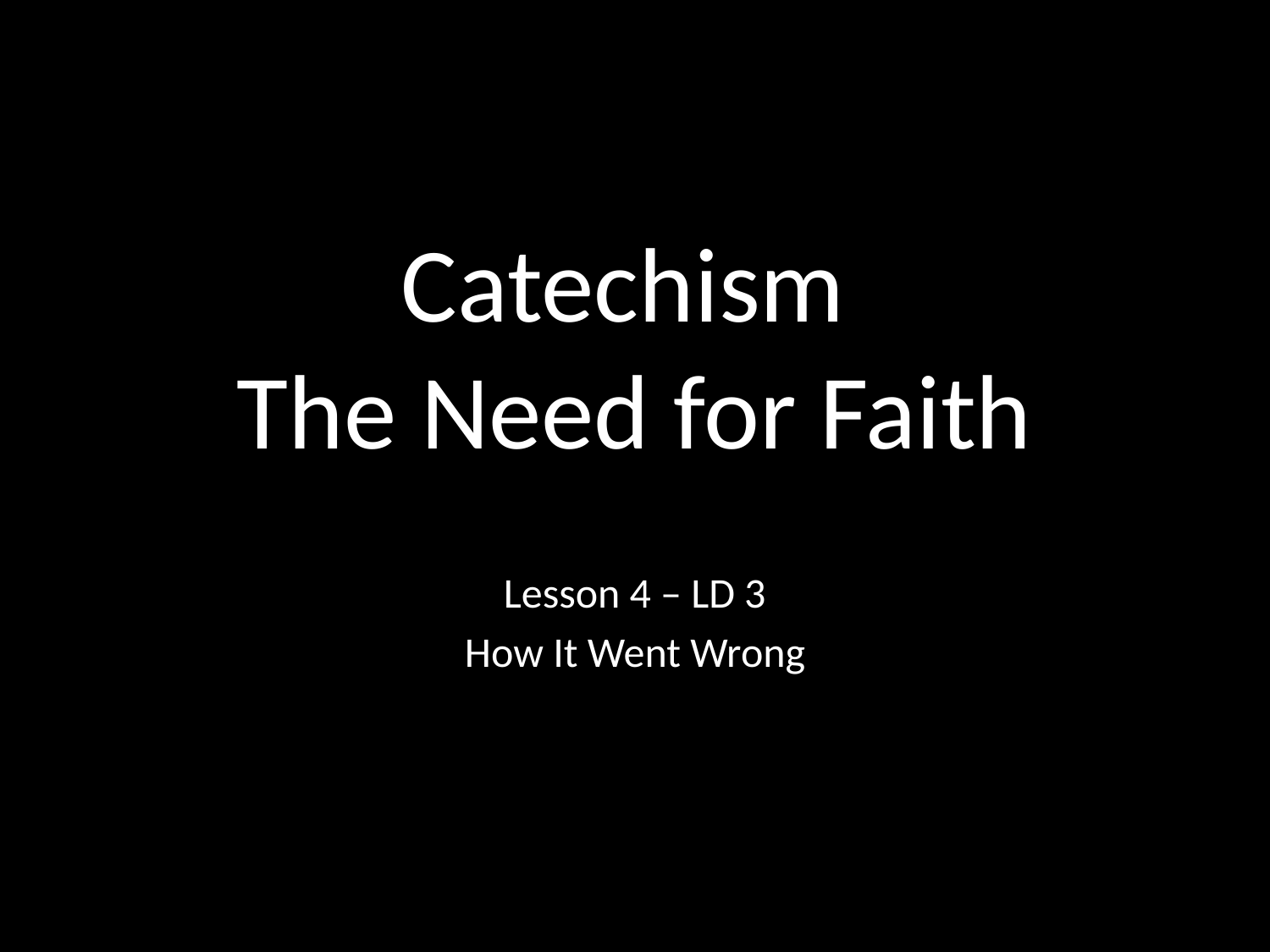

# Catechism The Need for Faith

Lesson 4 – LD 3
How It Went Wrong